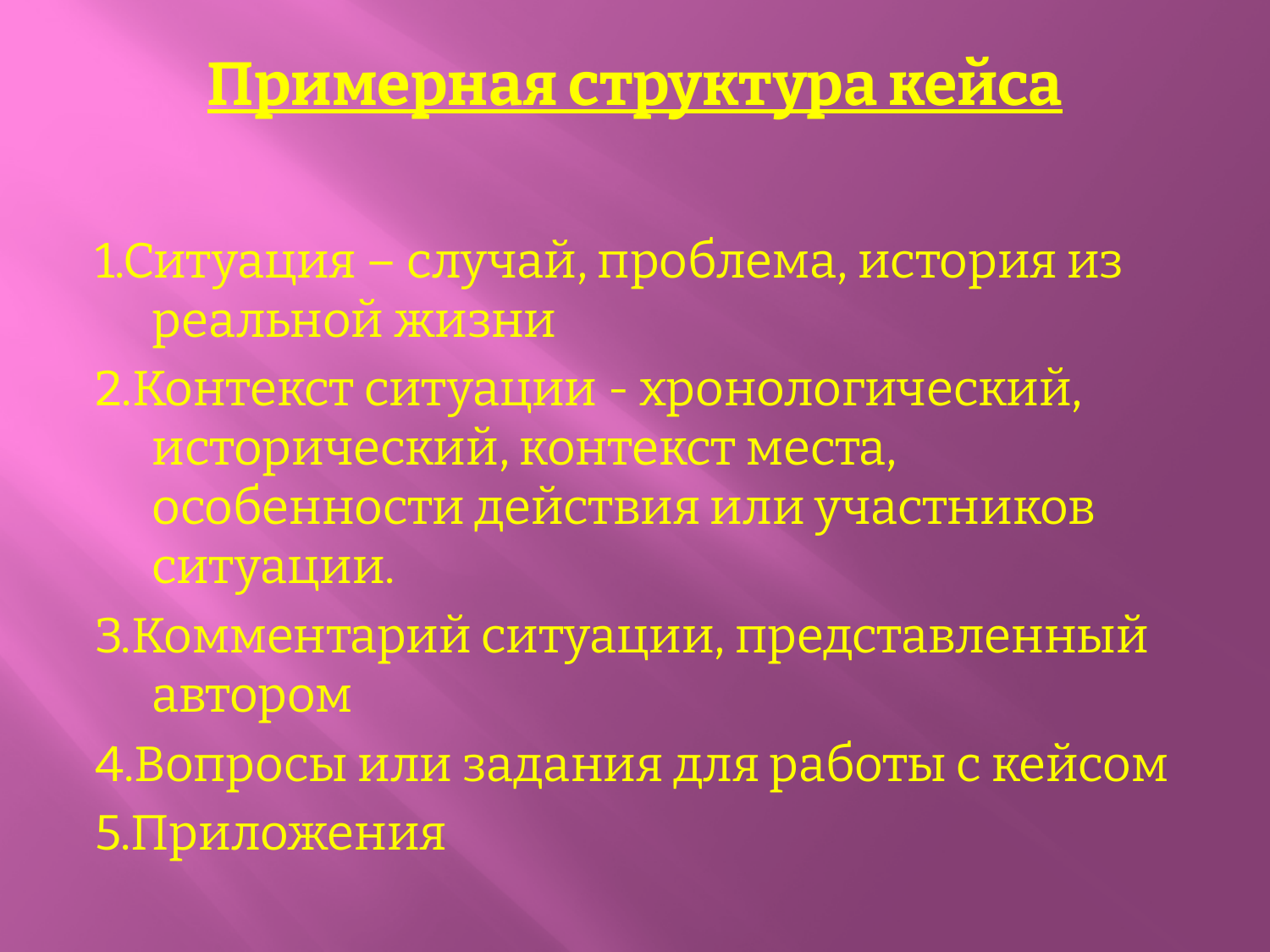

# Примерная структура кейса
1.Ситуация – случай, проблема, история из реальной жизни
2.Контекст ситуации - хронологический, исторический, контекст места, особенности действия или участников ситуации.
3.Комментарий ситуации, представленный автором
4.Вопросы или задания для работы с кейсом
5.Приложения